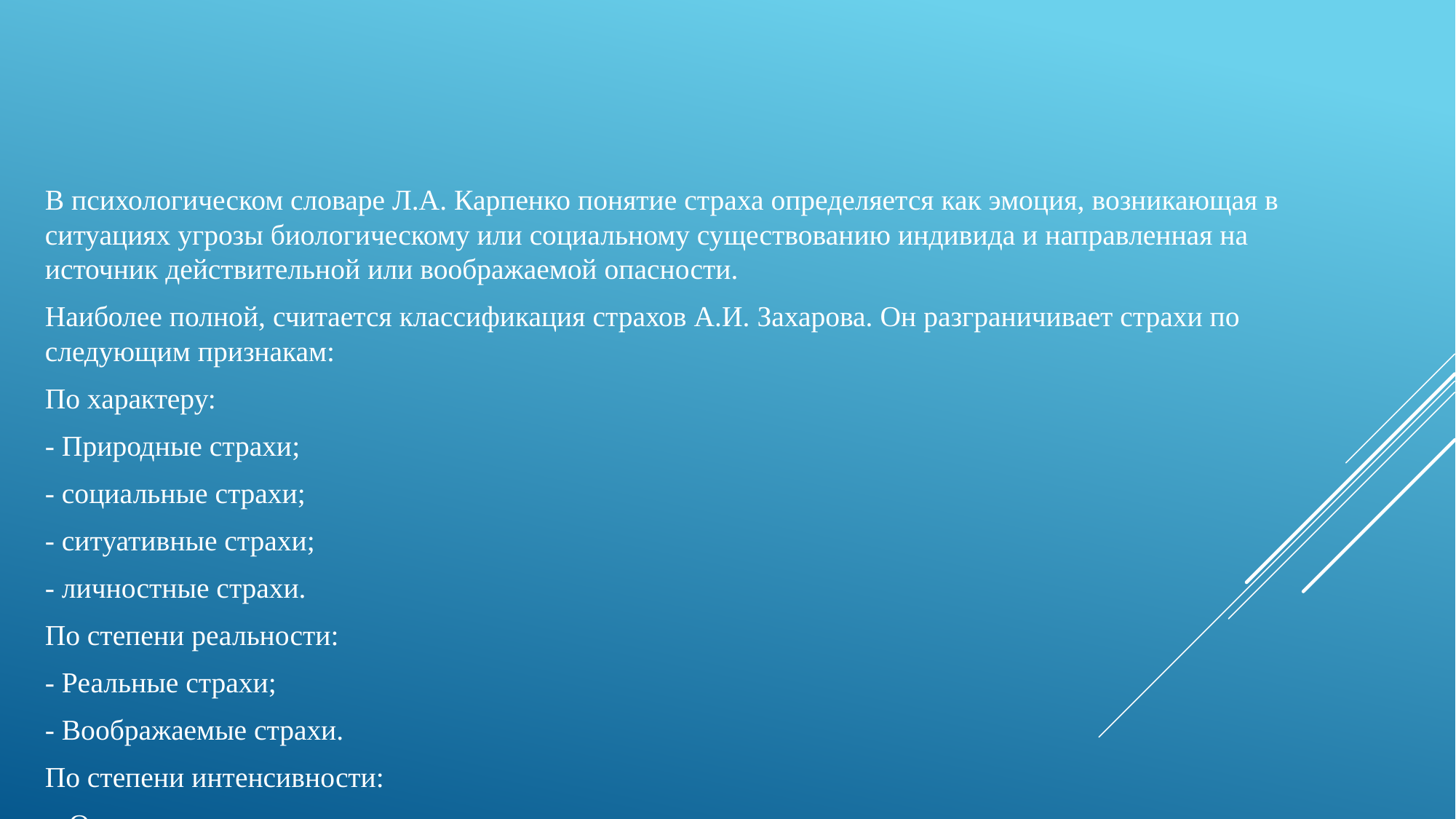

В психологическом словаре Л.А. Карпенко понятие страха определяется как эмоция, возникающая в ситуациях угрозы биологическому или социальному существованию индивида и направленная на источник действительной или воображаемой опасности.
Наиболее полной, считается классификация страхов А.И. Захарова. Он разграничивает страхи по следующим признакам:
По характеру:
- Природные страхи;
- социальные страхи;
- ситуативные страхи;
- личностные страхи.
По степени реальности:
- Реальные страхи;
- Воображаемые страхи.
По степени интенсивности:
 - Острые страхи;
 - Хронические страхи

#